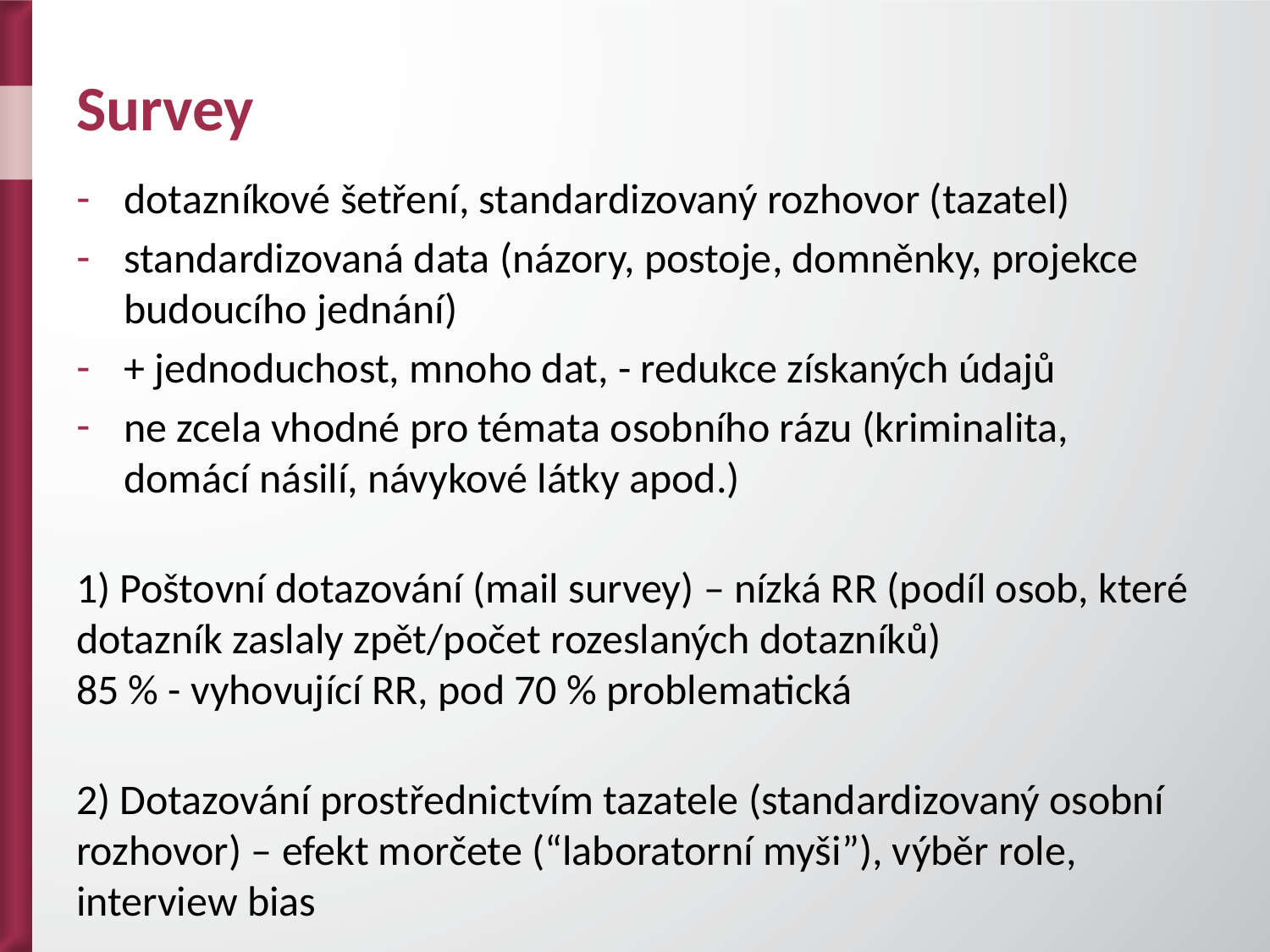

# Survey

dotazníkové šetření, standardizovaný rozhovor (tazatel)
standardizovaná data (názory, postoje, domněnky, projekce budoucího jednání)
+ jednoduchost, mnoho dat, - redukce získaných údajů
ne zcela vhodné pro témata osobního rázu (kriminalita, domácí násilí, návykové látky apod.)
1) Poštovní dotazování (mail survey) – nízká RR (podíl osob, které dotazník zaslaly zpět/počet rozeslaných dotazníků)
85 % - vyhovující RR, pod 70 % problematická
2) Dotazování prostřednictvím tazatele (standardizovaný osobní rozhovor) – efekt morčete (“laboratorní myši”), výběr role, interview bias